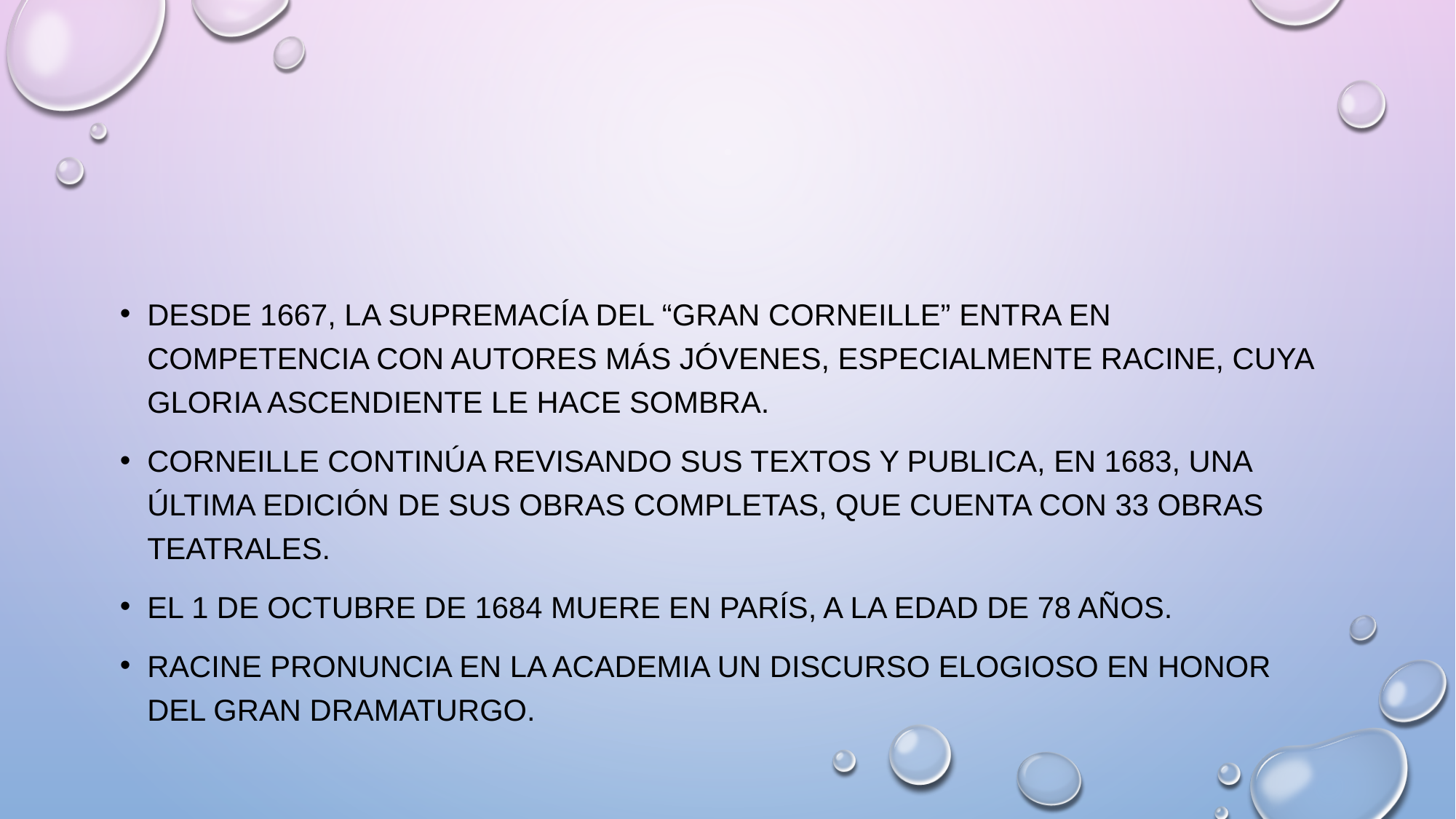

#
desde 1667, la supremacía del “Gran Corneille” entra en competencia con autores más jóvenes, especialmente Racine, cuya gloria ascendiente le hace sombra.
Corneille continúa revisando sus textos y publica, en 1683, una última edición de sus obras completas, que cuenta con 33 obras teatrales.
El 1 de octubre de 1684 muere en París, a la edad de 78 años.
Racine pronuncia en la Academia un discurso elogioso en honor del gran dramaturgo.